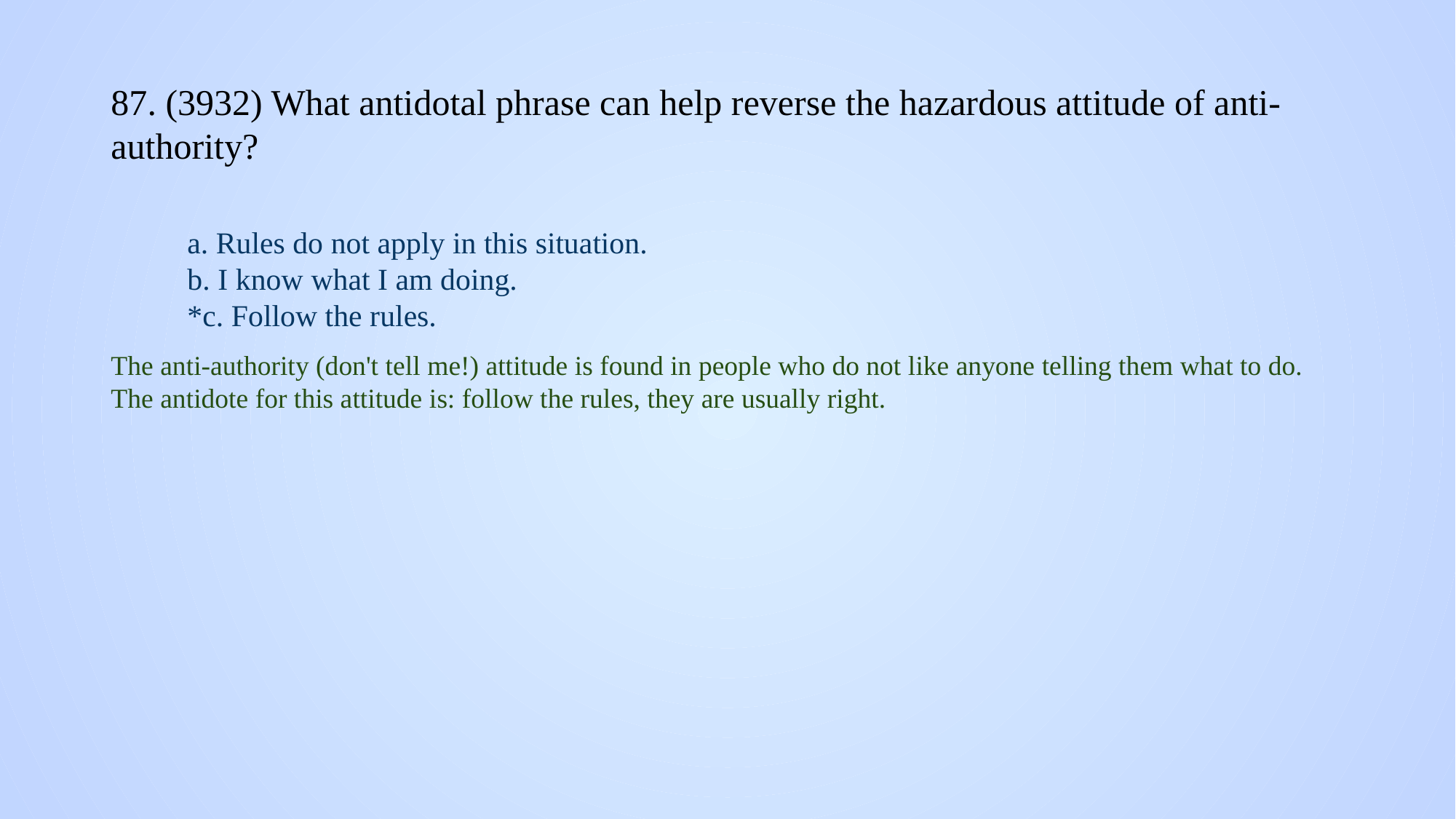

# 87. (3932) What antidotal phrase can help reverse the hazardous attitude of anti-authority?
a. Rules do not apply in this situation.
b. I know what I am doing.
*c. Follow the rules.
The anti-authority (don't tell me!) attitude is found in people who do not like anyone telling them what to do. The antidote for this attitude is: follow the rules, they are usually right.